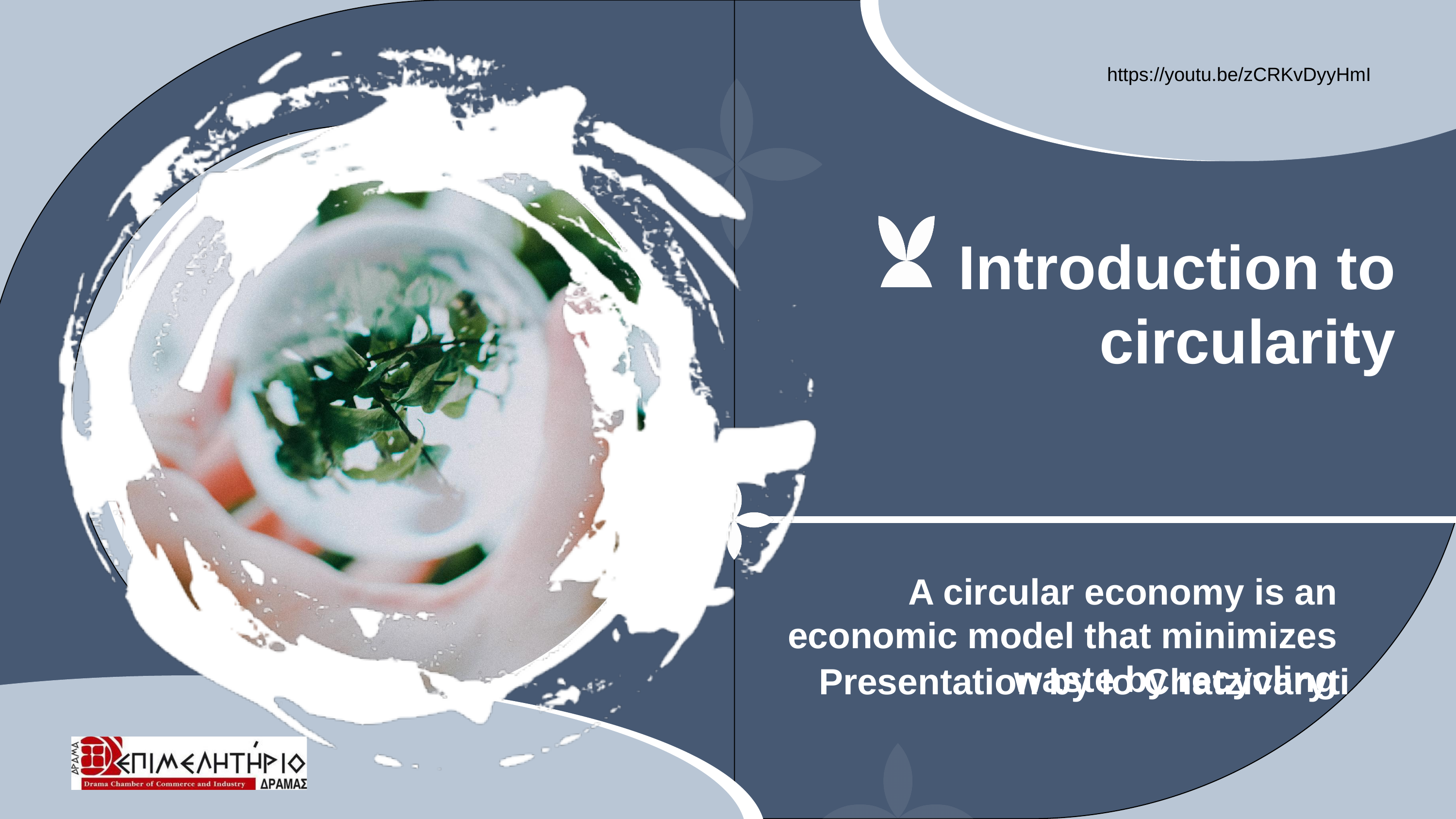

https://youtu.be/zCRKvDyyHmI

Introduction to circularity

A circular economy is an economic model that minimizes waste by recycling
Presentation by Io Chatzivaryti